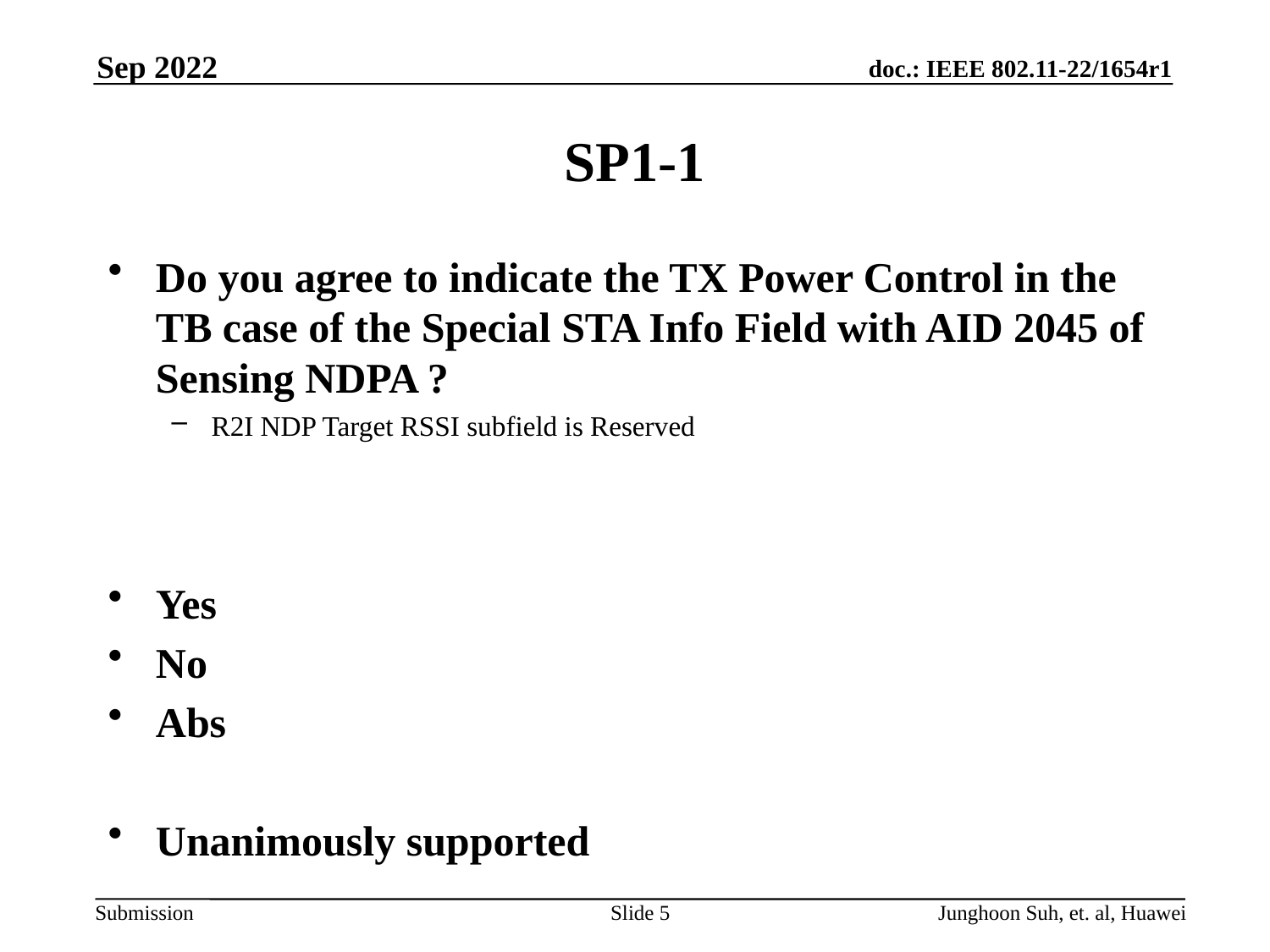

Sep 2022
# SP1-1
Do you agree to indicate the TX Power Control in the TB case of the Special STA Info Field with AID 2045 of Sensing NDPA ?
R2I NDP Target RSSI subfield is Reserved

Yes
No
Abs

Unanimously supported

Slide 5
Junghoon Suh, et. al, Huawei